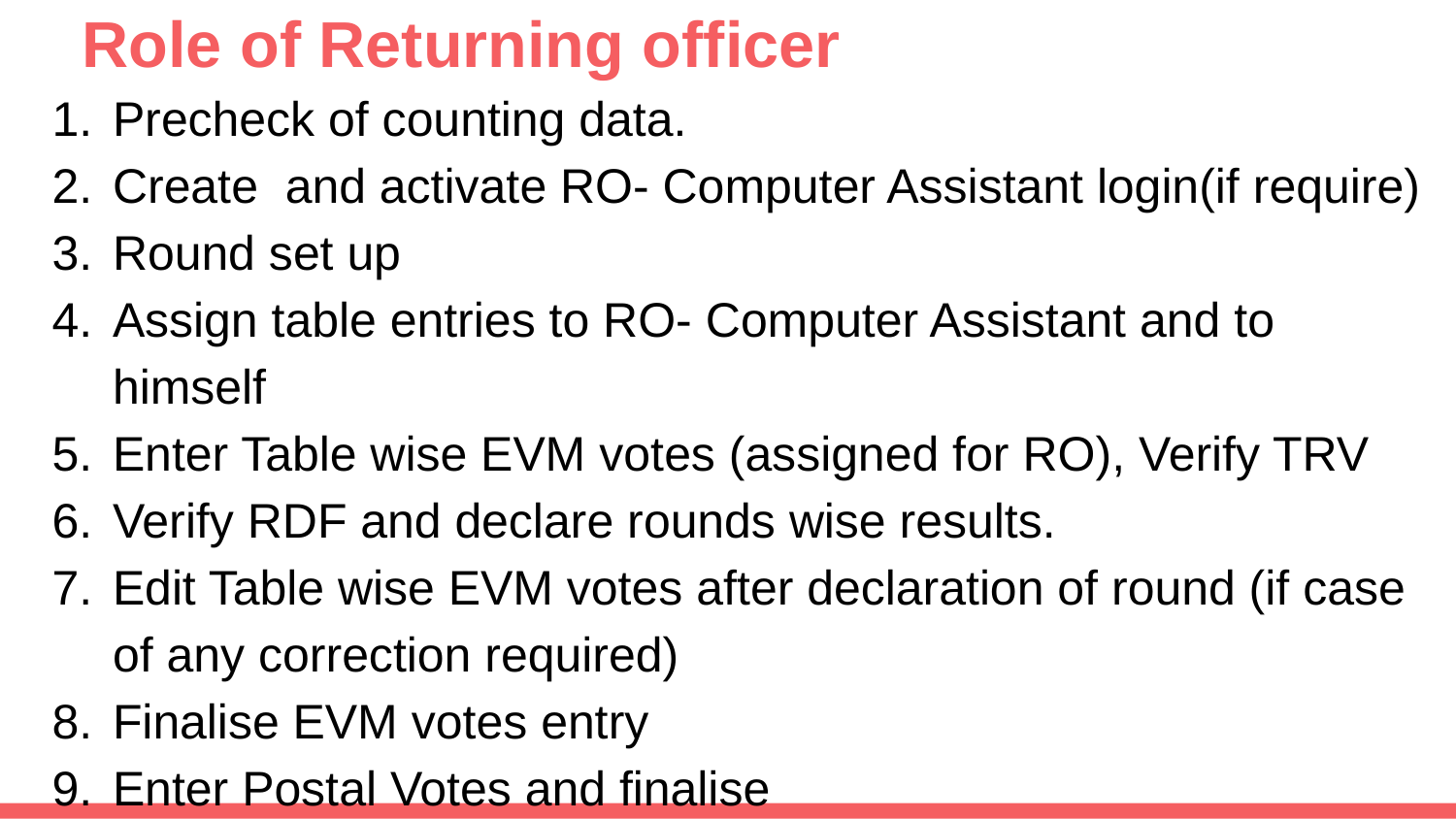

# Role of Returning officer
Precheck of counting data.
Create  and activate RO- Computer Assistant login(if require)
Round set up
Assign table entries to RO- Computer Assistant and to himself
Enter Table wise EVM votes (assigned for RO), Verify TRV
Verify RDF and declare rounds wise results.
Edit Table wise EVM votes after declaration of round (if case of any correction required)
Finalise EVM votes entry
Enter Postal Votes and finalise
Declare Results